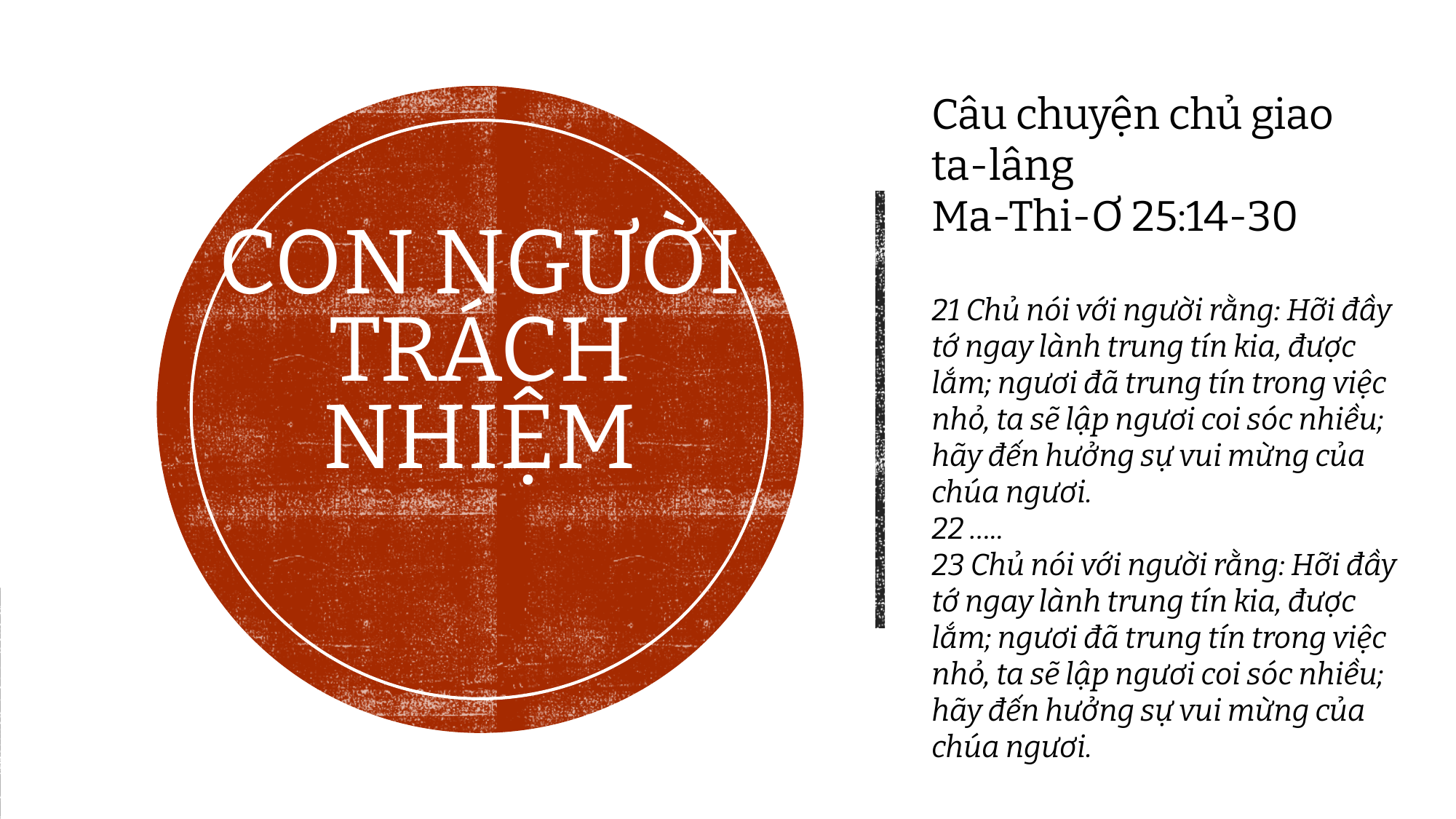

Câu chuyện chủ giao  ta-lâng
Ma-Thi-Ơ 25:14-30

21 Chủ nói với người rằng: Hỡi đầy tớ ngay lành trung tín kia, được lắm; ngươi đã trung tín trong việc nhỏ, ta sẽ lập ngươi coi sóc nhiều; hãy đến hưởng sự vui mừng của chúa ngươi.
22 …..
23 Chủ nói với người rằng: Hỡi đầy tớ ngay lành trung tín kia, được lắm; ngươi đã trung tín trong việc nhỏ, ta sẽ lập ngươi coi sóc nhiều; hãy đến hưởng sự vui mừng của chúa ngươi.

# Con người trách nhiệm